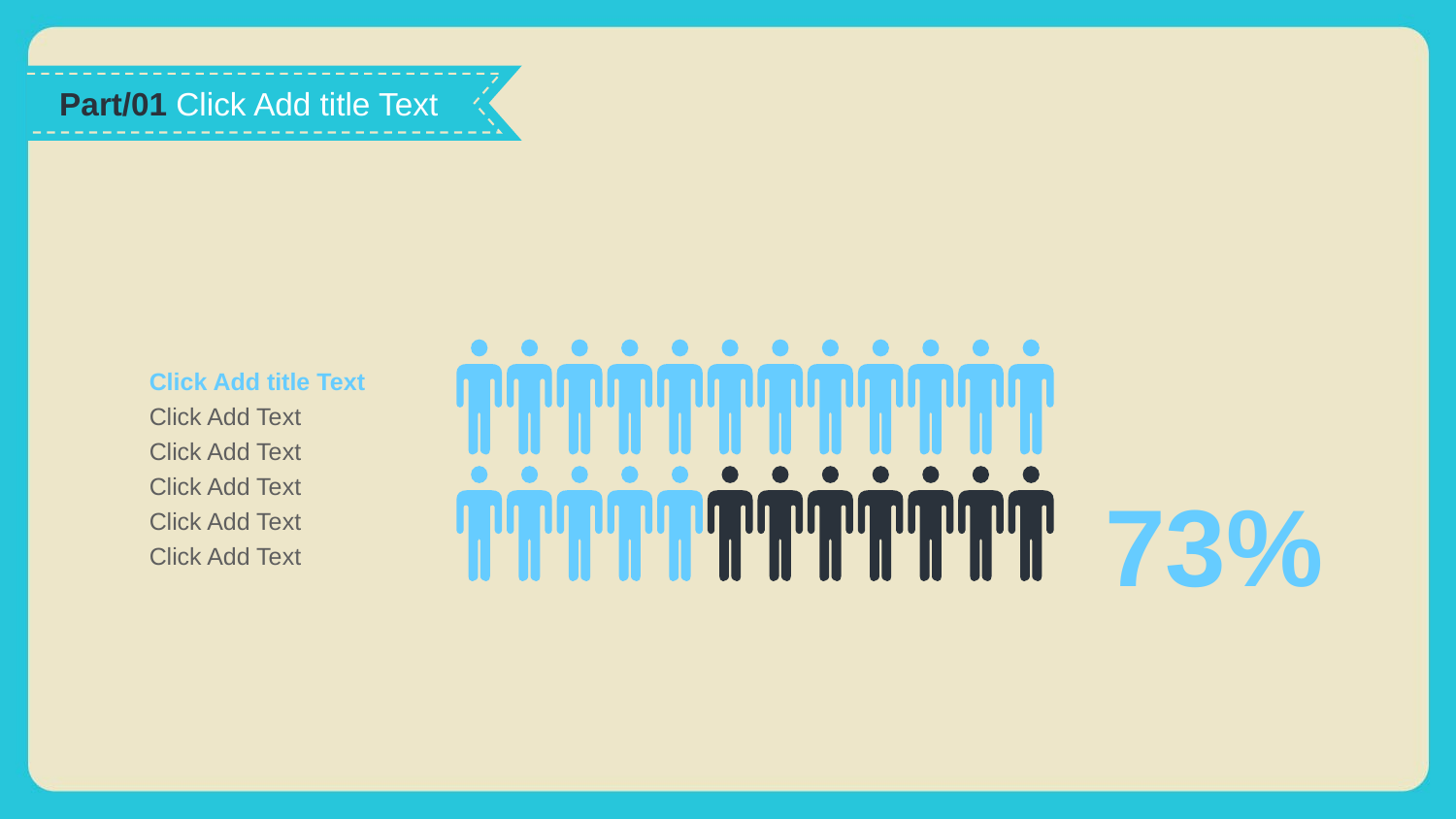

Part/01 Click Add title Text

Click Add title Text
Click Add Text
Click Add Text
Click Add Text
Click Add Text
Click Add Text

73%